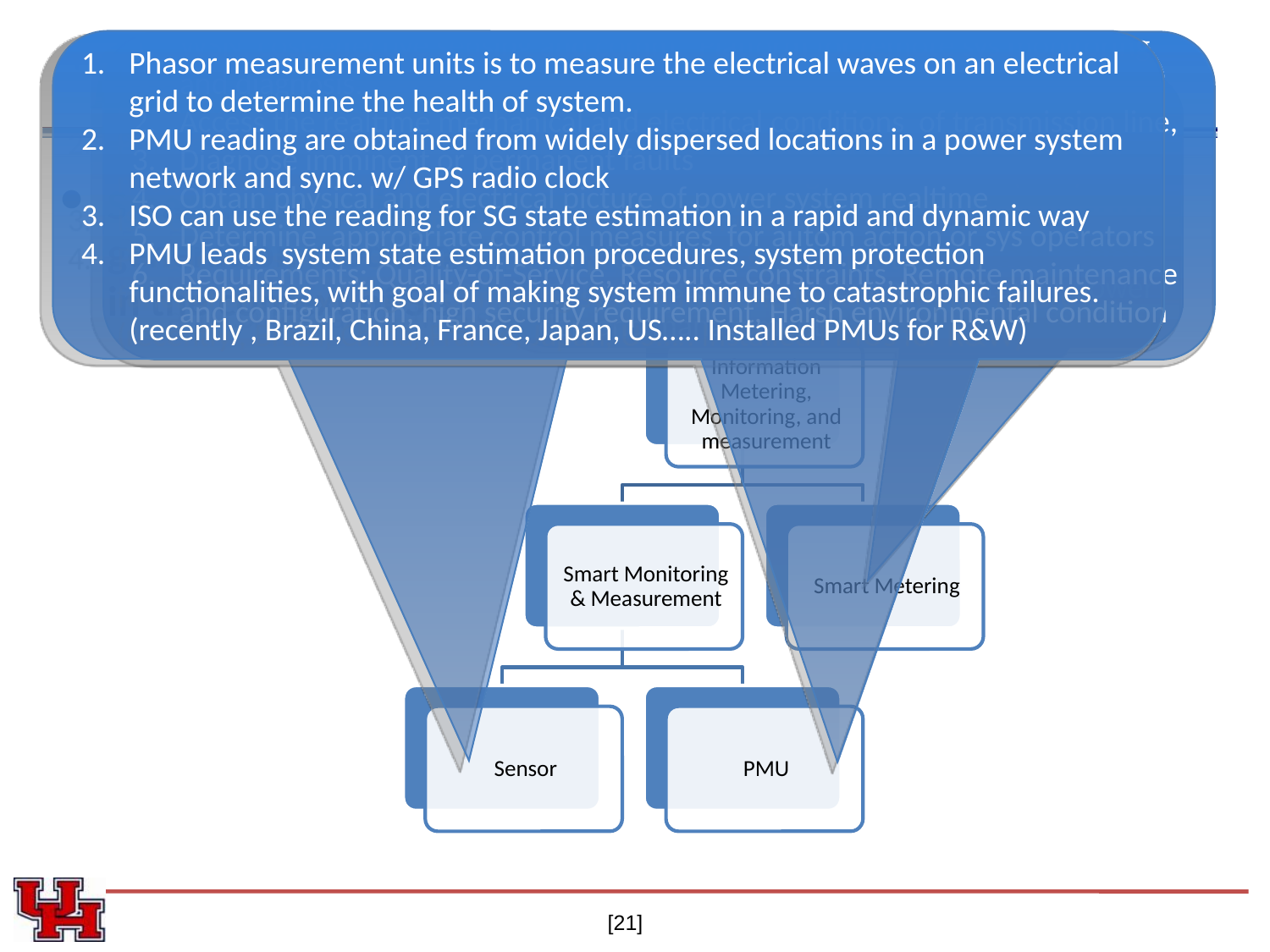

Phasor measurement units is to measure the electrical waves on an electrical grid to determine the health of system.
PMU reading are obtained from widely dispersed locations in a power system network and sync. w/ GPS radio clock
ISO can use the reading for SG state estimation in a rapid and dynamic way
PMU leads  system state estimation procedures, system protection functionalities, with goal of making system immune to catastrophic failures. (recently , Brazil, China, France, Japan, US….. Installed PMUs for R&W)
WSN, cost-effective sensing and comm.  Platform for remote sys monitoring and diagnosis.
Access the realtime mechanical and electrical conditions  of transmission line,
Diagnose imminent or permanent faults
Obtain physical and electrical picture of power system realtime
Determine  appropriate control measures  for autom action or sys operators
Requirements: Quality-of-Service, Resource constraints, Remote maintenance and configuration, high security requirement, Harsh environmental condition

Information Metering of Smart Information Subsystem
1. Obtaining information from endusers’ devices.
2. Automatic metering infrastructure (AMI) is to two-way comm. with meter in realtime on demand
Improve system operations and customer power  demand management
Smart information subsystem is used to support information generation modeling, integration, analysis and optimization in the context of SG.

Information Metering, Monitoring, and measurement
Smart Monitoring & Measurement
Sensor
PMU
Smart Metering
[21]